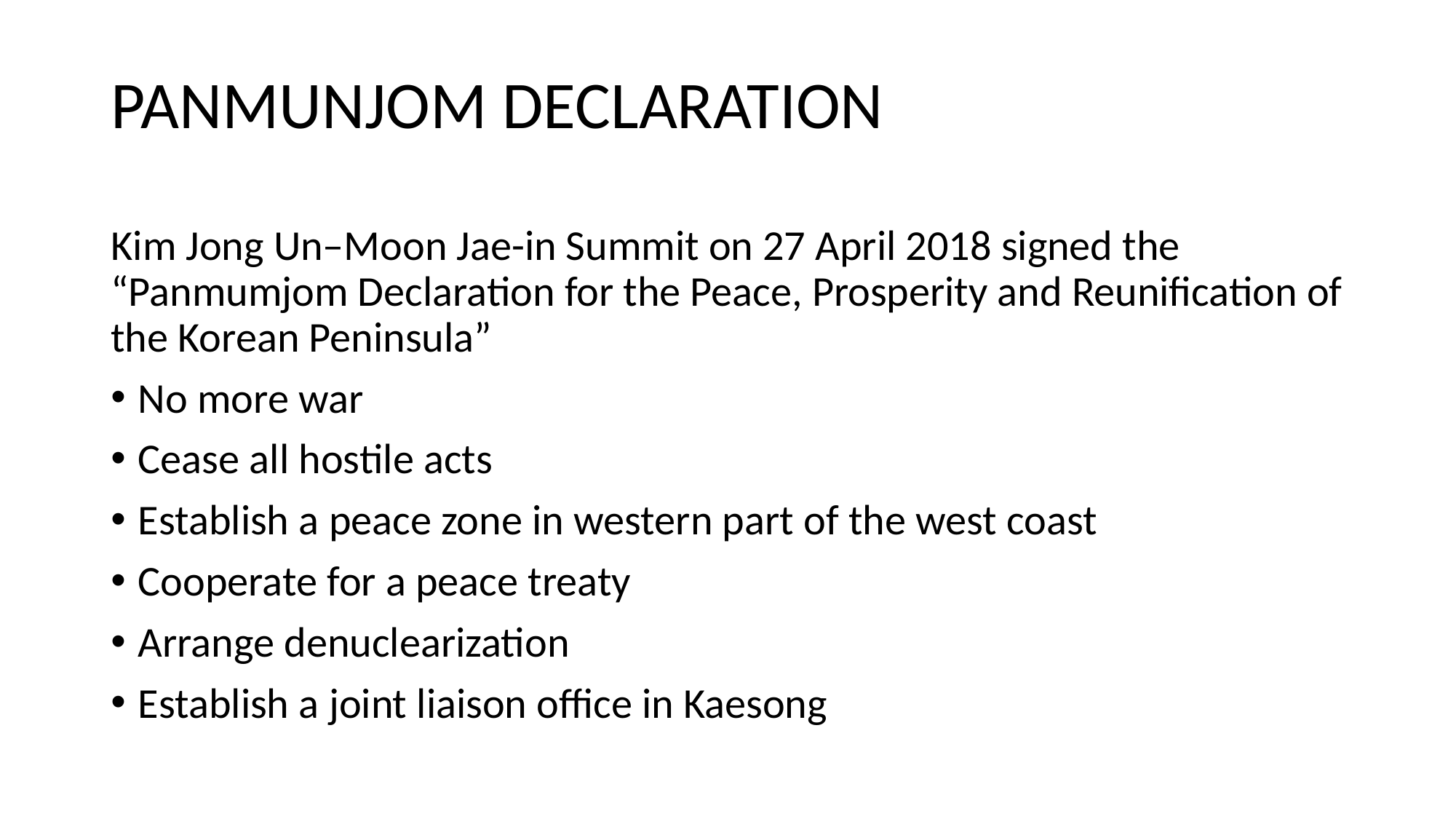

# PANMUNJOM DECLARATION
Kim Jong Un–Moon Jae-in Summit on 27 April 2018 signed the “Panmumjom Declaration for the Peace, Prosperity and Reunification of the Korean Peninsula”
No more war
Cease all hostile acts
Establish a peace zone in western part of the west coast
Cooperate for a peace treaty
Arrange denuclearization
Establish a joint liaison office in Kaesong